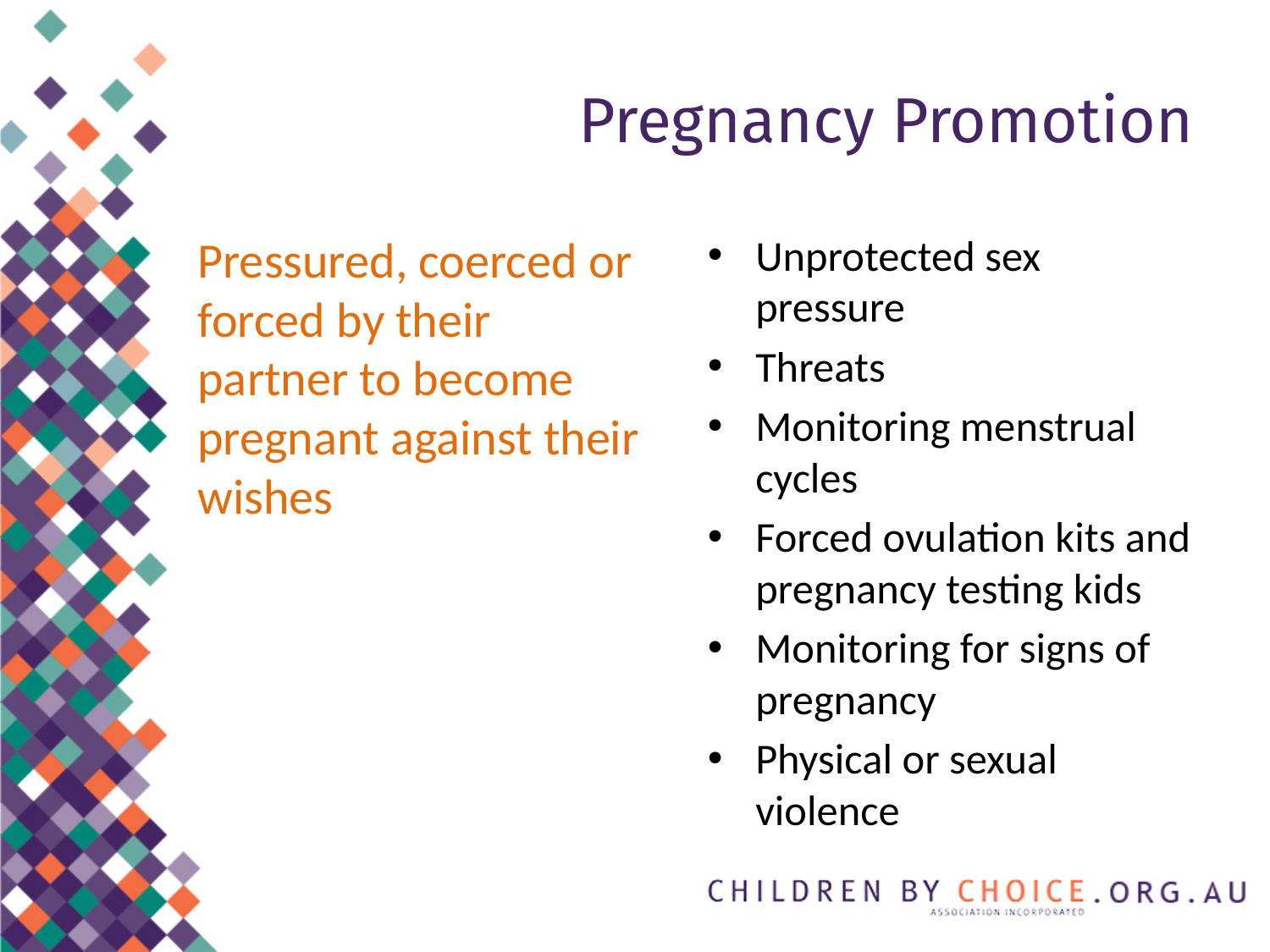

# Pregnancy Promotion
Pressured, coerced or forced by their partner to become pregnant against their wishes
Unprotected sex pressure
Threats
Monitoring menstrual cycles
Forced ovulation kits and pregnancy testing kids
Monitoring for signs of pregnancy
Physical or sexual violence